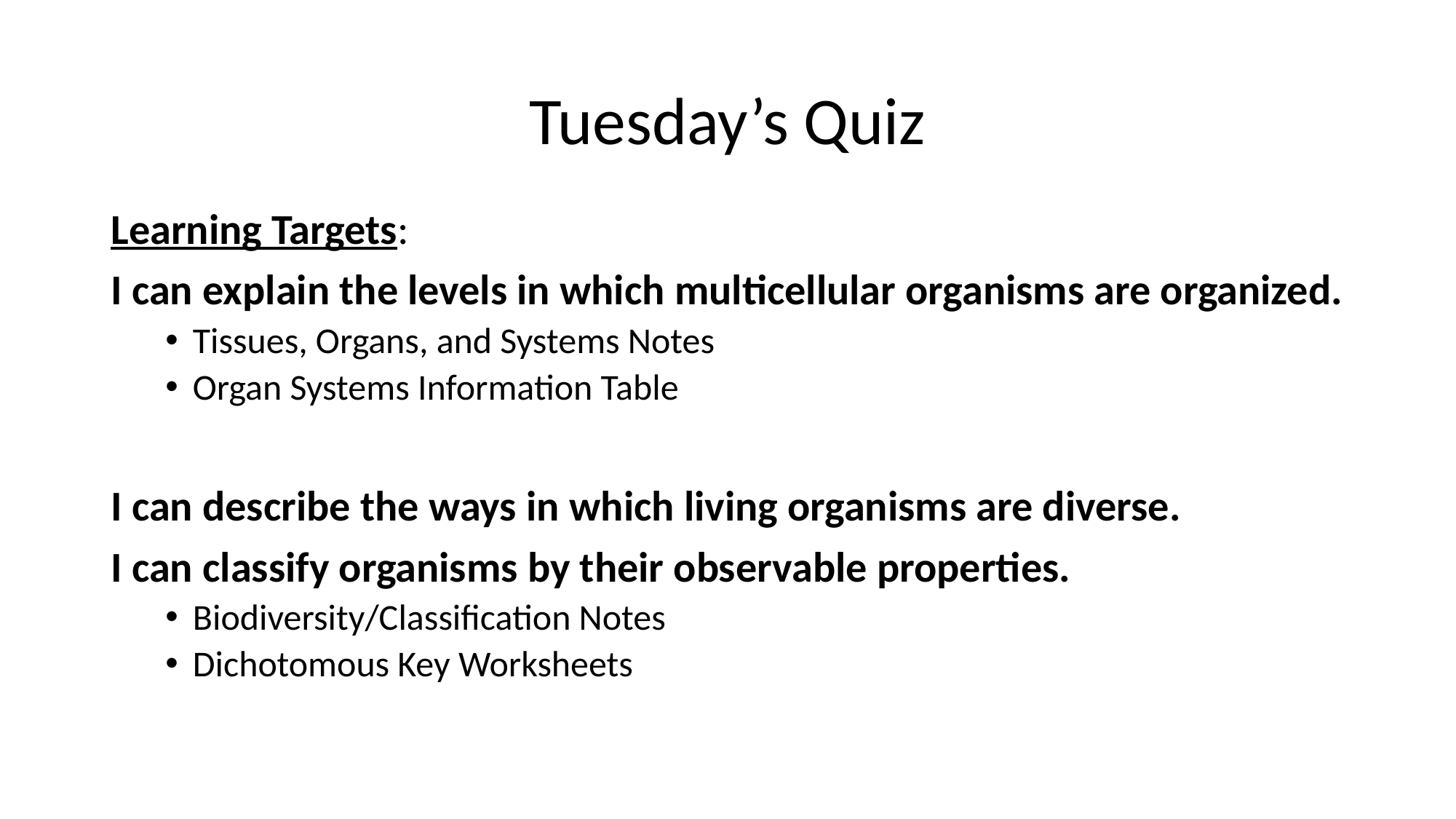

# Tuesday’s Quiz
Learning Targets:
I can explain the levels in which multicellular organisms are organized.
Tissues, Organs, and Systems Notes
Organ Systems Information Table

I can describe the ways in which living organisms are diverse.
I can classify organisms by their observable properties.
Biodiversity/Classification Notes
Dichotomous Key Worksheets